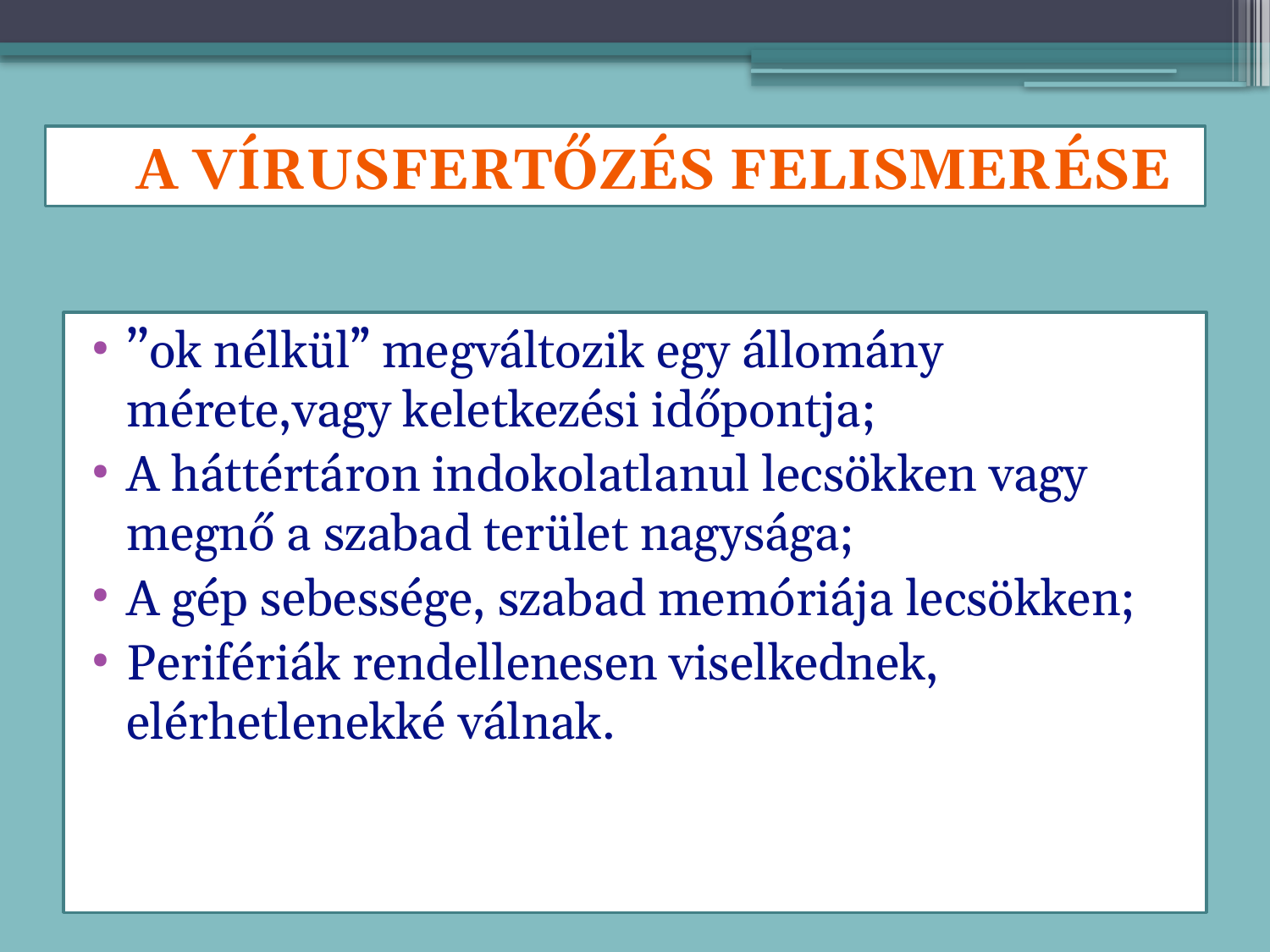

A vírusfertőzés felismerése
’’ok nélkül” megváltozik egy állomány mérete,vagy keletkezési időpontja;
A háttértáron indokolatlanul lecsökken vagy megnő a szabad terület nagysága;
A gép sebessége, szabad memóriája lecsökken;
Perifériák rendellenesen viselkednek,  elérhetlenekké válnak.